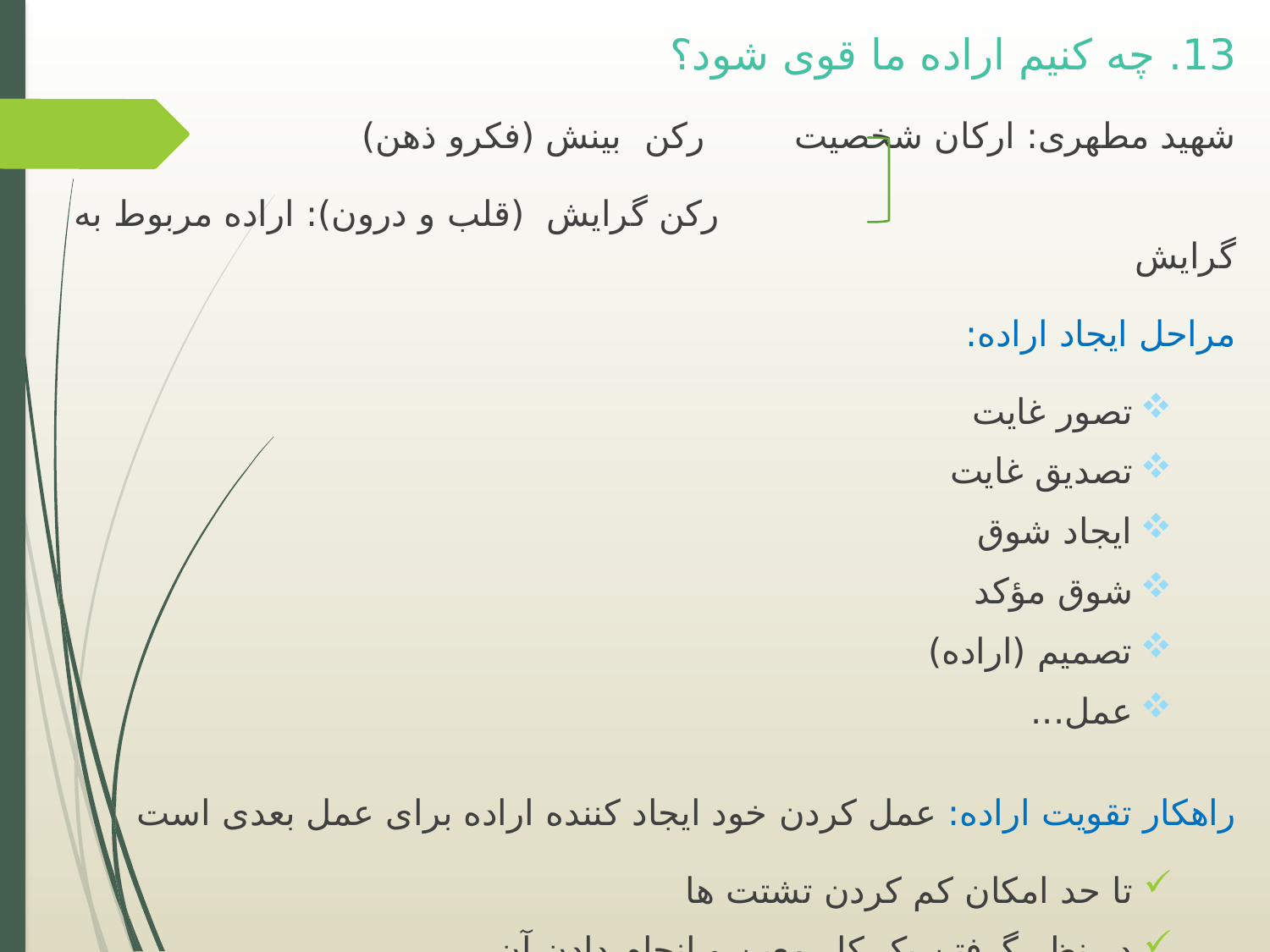

13. چه کنیم اراده ما قوی شود؟
شهید مطهری: ارکان شخصیت        رکن  بینش (فکرو ذهن)
                                              رکن گرایش  (قلب و درون): اراده مربوط به گرایش
مراحل ایجاد اراده:
تصور غایت
تصدیق غایت
ایجاد شوق
شوق مؤکد
تصمیم (اراده)
عمل...

راهکار تقویت اراده: عمل کردن خود ایجاد کننده اراده برای عمل بعدی است
تا حد امکان کم کردن تشتت ها
در نظر گرفتن یک کار معین و انجام دادن آن